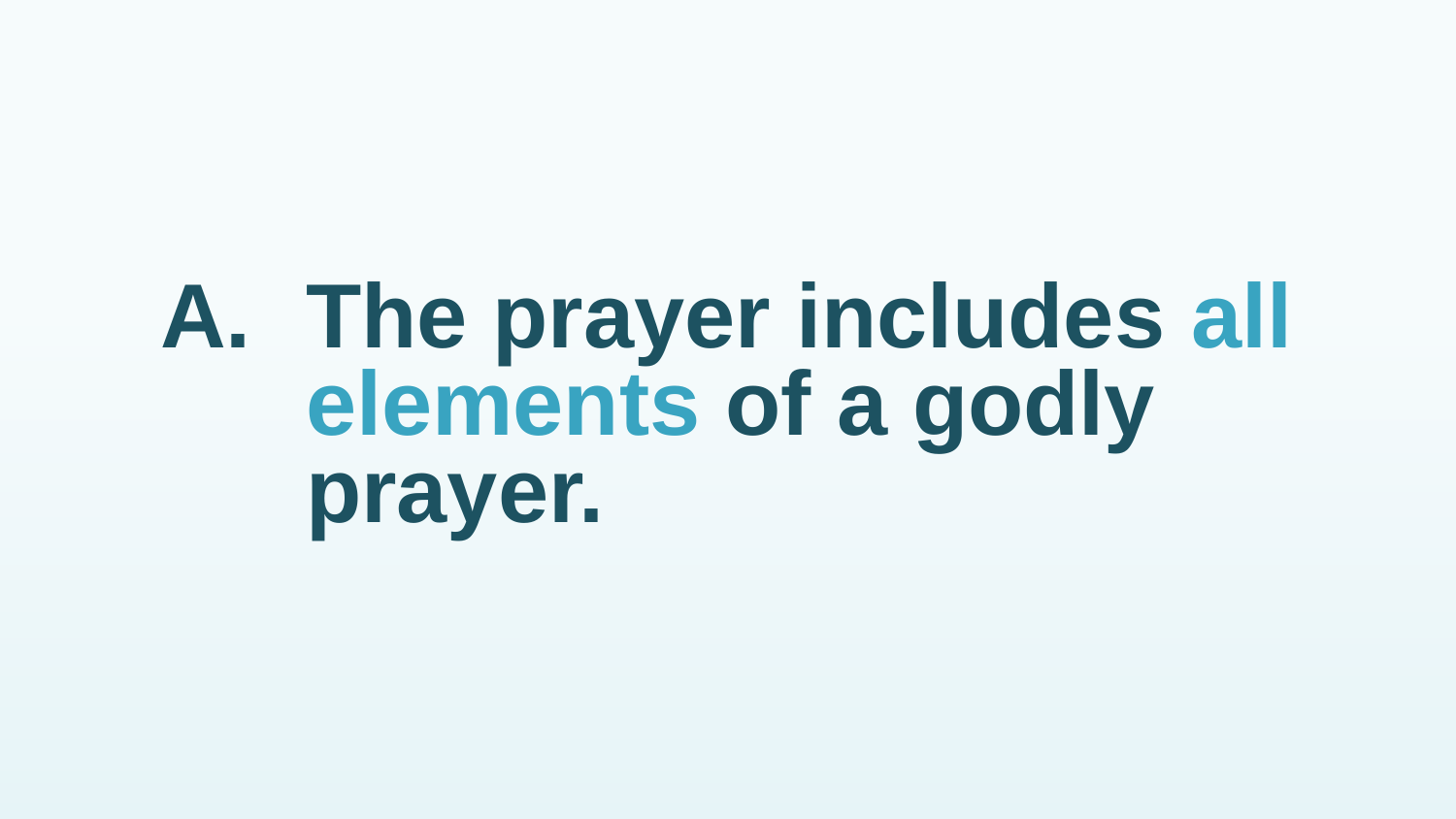

# A.	The prayer includes all elements of a godly prayer.